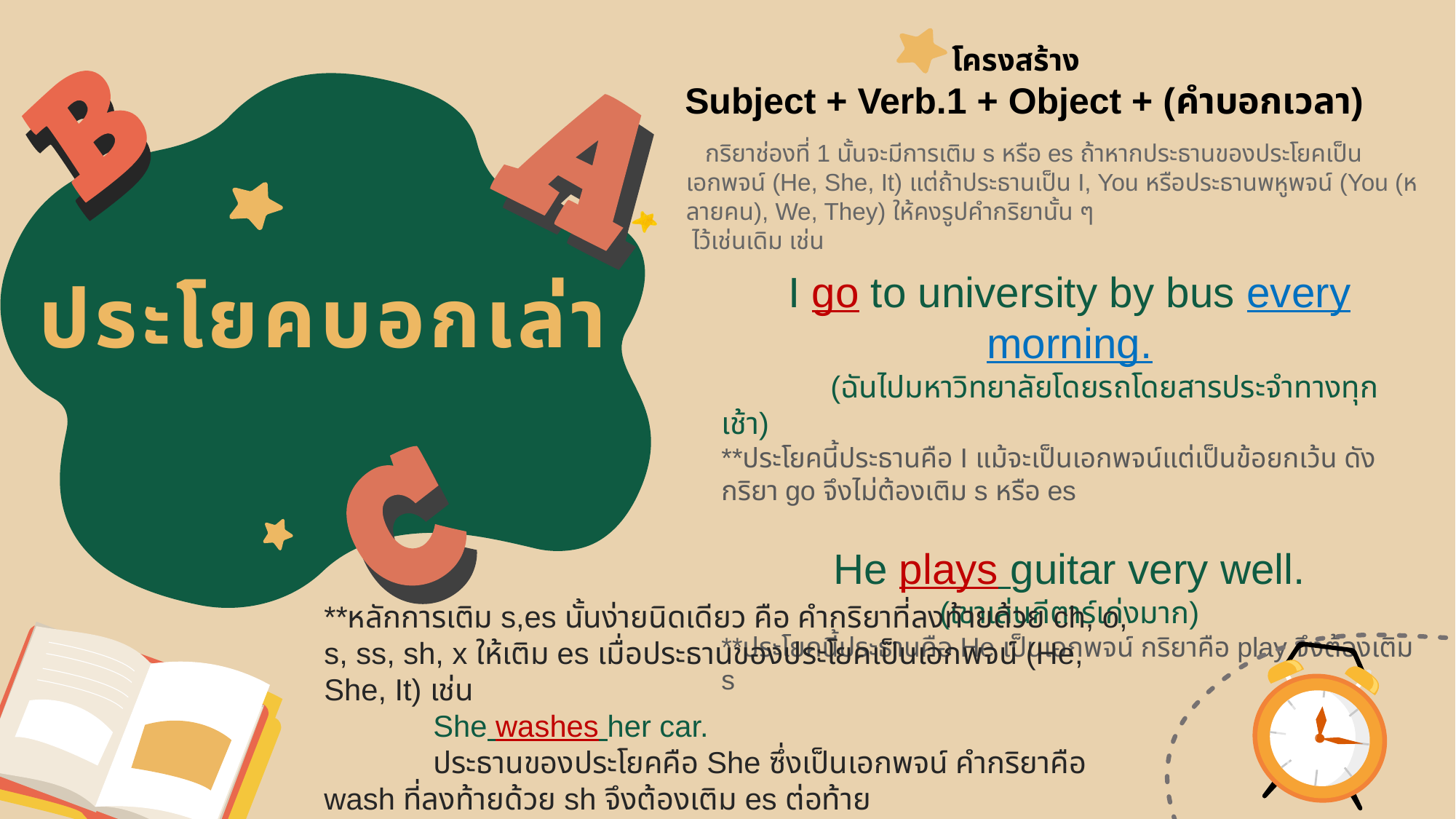

โครงสร้าง
 Subject + Verb.1 + Object + (คำบอกเวลา)

   กริยาช่องที่ 1 นั้นจะมีการเติม s หรือ es ถ้าหากประธานของประโยคเป็นเอกพจน์ (He, She, It) แต่ถ้าประธานเป็น I, You หรือประธานพหูพจน์ (You (หลายคน), We, They) ให้คงรูปคำกริยานั้น ๆ
 ไว้เช่นเดิม เช่น

ประโยคบอกเล่า
I go to university by bus every morning.
	(ฉันไปมหาวิทยาลัยโดยรถโดยสารประจำทางทุกเช้า)
**ประโยคนี้ประธานคือ I แม้จะเป็นเอกพจน์แต่เป็นข้อยกเว้น ดังกริยา go จึงไม่ต้องเติม s หรือ es

He plays guitar very well.
		(เขาเล่นกีตาร์เก่งมาก)
**ประโยคนี้ประธานคือ He เป็นเอกพจน์ กริยาคือ play จึงต้องเติม s

**หลักการเติม s,es นั้นง่ายนิดเดียว คือ คำกริยาที่ลงท้ายด้วย ch, o, s, ss, sh, x ให้เติม es เมื่อประธานของประโยคเป็นเอกพจน์ (He, She, It) เช่น
	She washes her car.
	ประธานของประโยคคือ She ซึ่งเป็นเอกพจน์ คำกริยาคือ wash ที่ลงท้ายด้วย sh จึงต้องเติม es ต่อท้าย